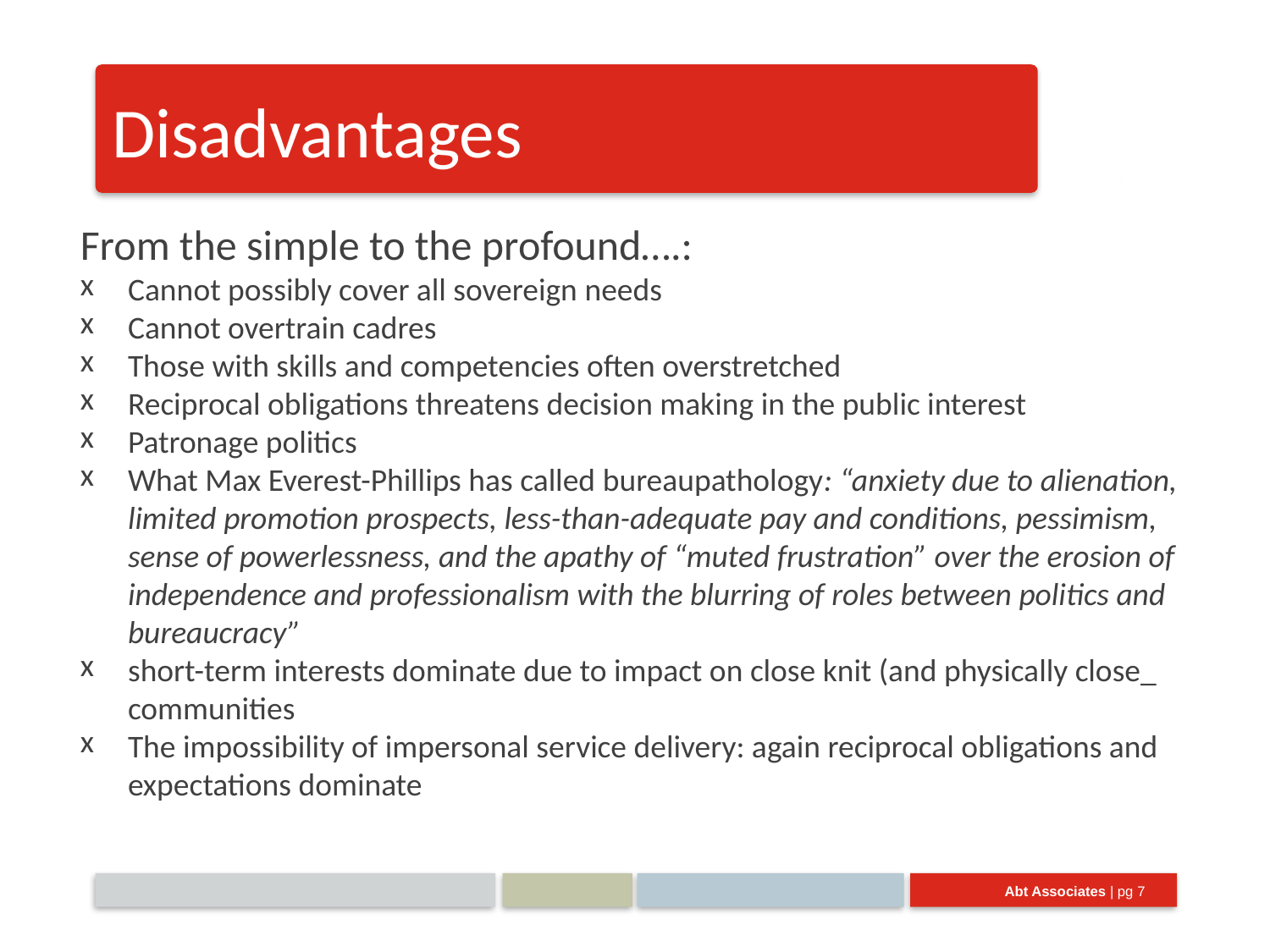

# Disadvantages
From the simple to the profound….:
Cannot possibly cover all sovereign needs
Cannot overtrain cadres
Those with skills and competencies often overstretched
Reciprocal obligations threatens decision making in the public interest
Patronage politics
What Max Everest-Phillips has called bureaupathology: “anxiety due to alienation, limited promotion prospects, less-than-adequate pay and conditions, pessimism, sense of powerlessness, and the apathy of “muted frustration” over the erosion of independence and professionalism with the blurring of roles between politics and bureaucracy”
short-term interests dominate due to impact on close knit (and physically close_ communities
The impossibility of impersonal service delivery: again reciprocal obligations and expectations dominate